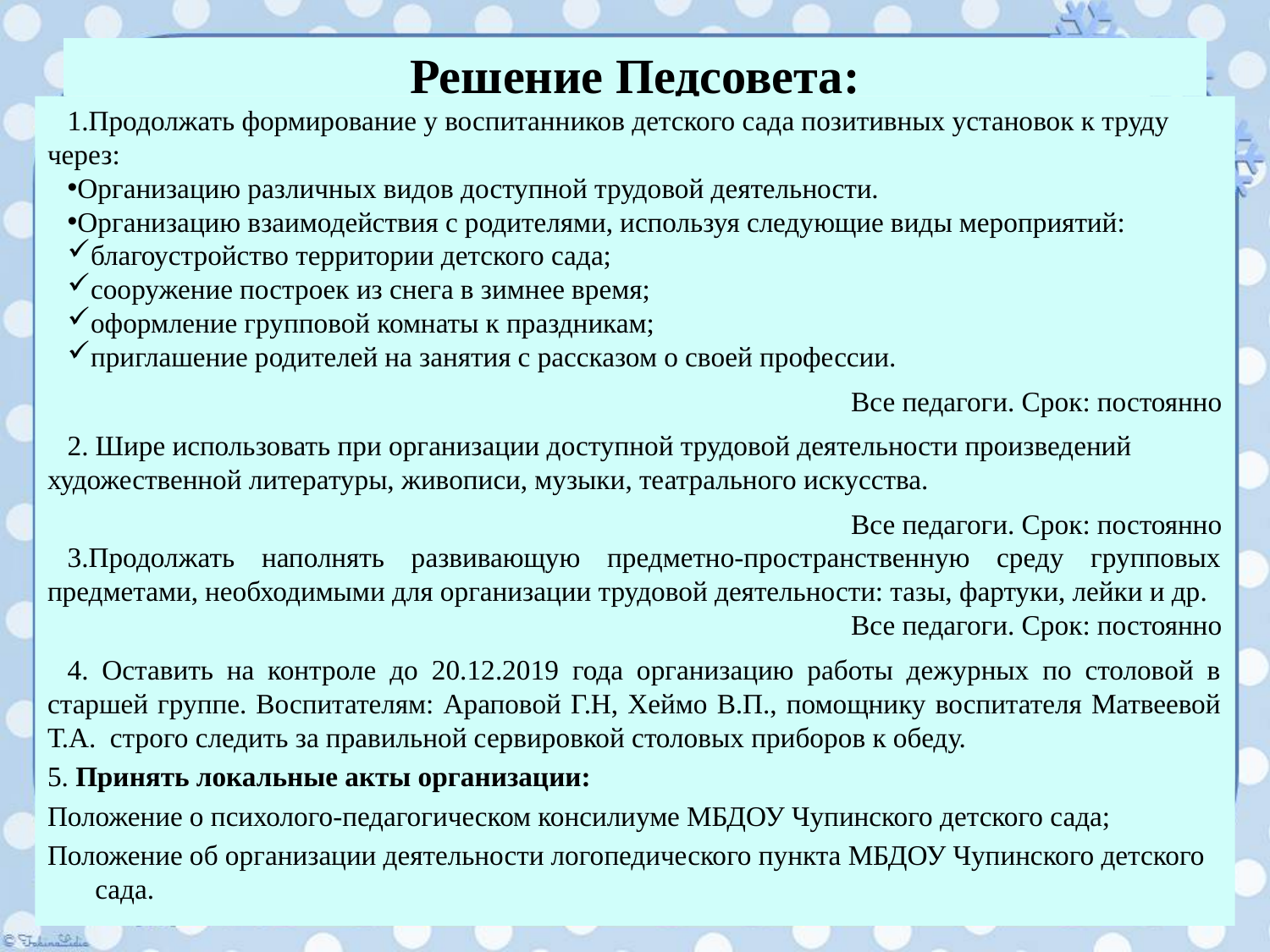

# Решение Педсовета:
Продолжать формирование у воспитанников детского сада позитивных установок к труду через:
Организацию различных видов доступной трудовой деятельности.
Организацию взаимодействия с родителями, используя следующие виды мероприятий:
благоустройство территории детского сада;
сооружение построек из снега в зимнее время;
оформление групповой комнаты к праздникам;
приглашение родителей на занятия с рассказом о своей профессии.
Все педагоги. Срок: постоянно
2. Шире использовать при организации доступной трудовой деятельности произведений художественной литературы, живописи, музыки, театрального искусства.
Все педагоги. Срок: постоянно
3.Продолжать наполнять развивающую предметно-пространственную среду групповых предметами, необходимыми для организации трудовой деятельности: тазы, фартуки, лейки и др.
Все педагоги. Срок: постоянно
4. Оставить на контроле до 20.12.2019 года организацию работы дежурных по столовой в старшей группе. Воспитателям: Араповой Г.Н, Хеймо В.П., помощнику воспитателя Матвеевой Т.А.  строго следить за правильной сервировкой столовых приборов к обеду.
5. Принять локальные акты организации:
Положение о психолого-педагогическом консилиуме МБДОУ Чупинского детского сада;
Положение об организации деятельности логопедического пункта МБДОУ Чупинского детского сада.